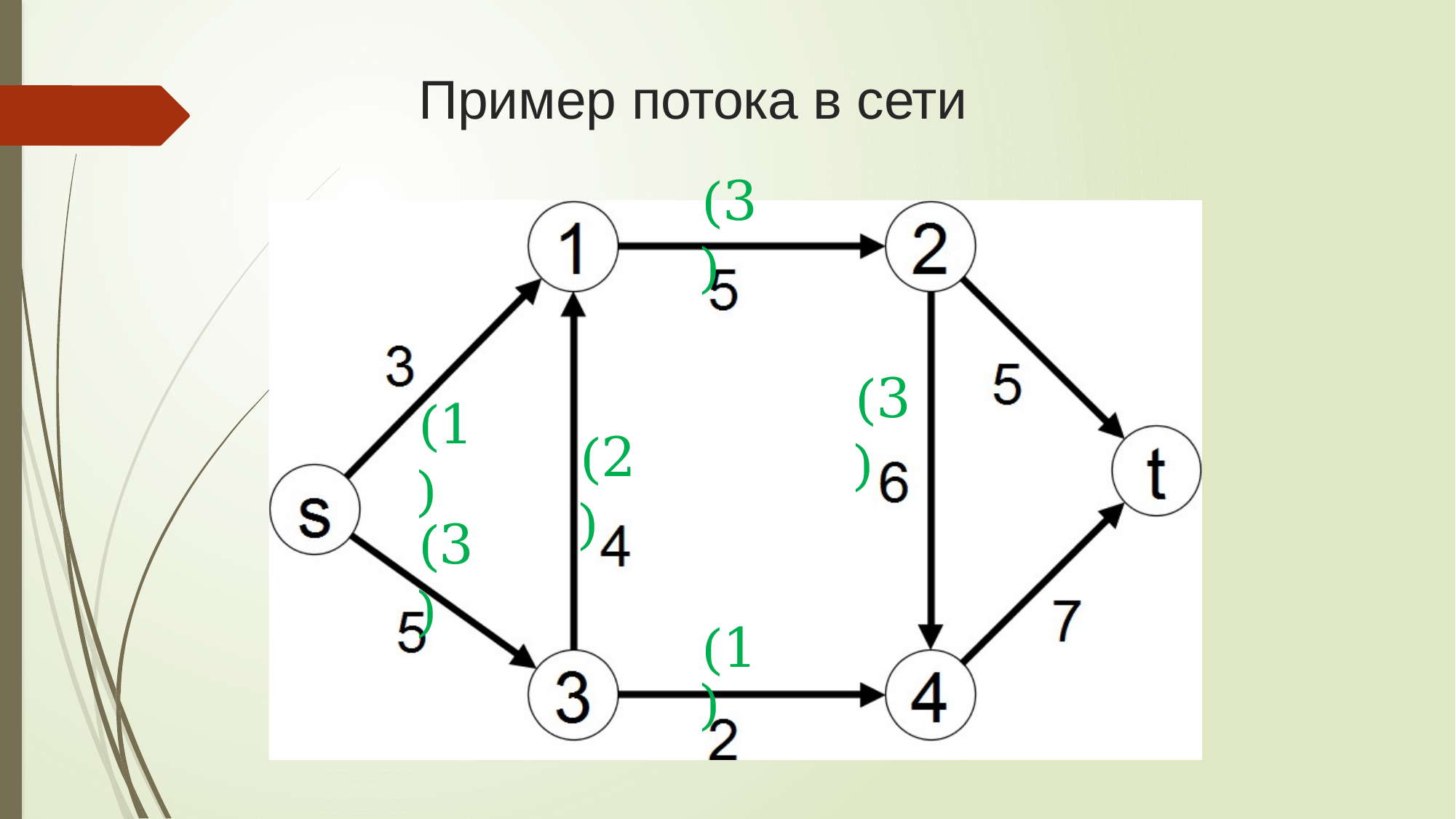

# Пример потока в сети
(3)

(3)
(1)
(2)
(3)
(1)